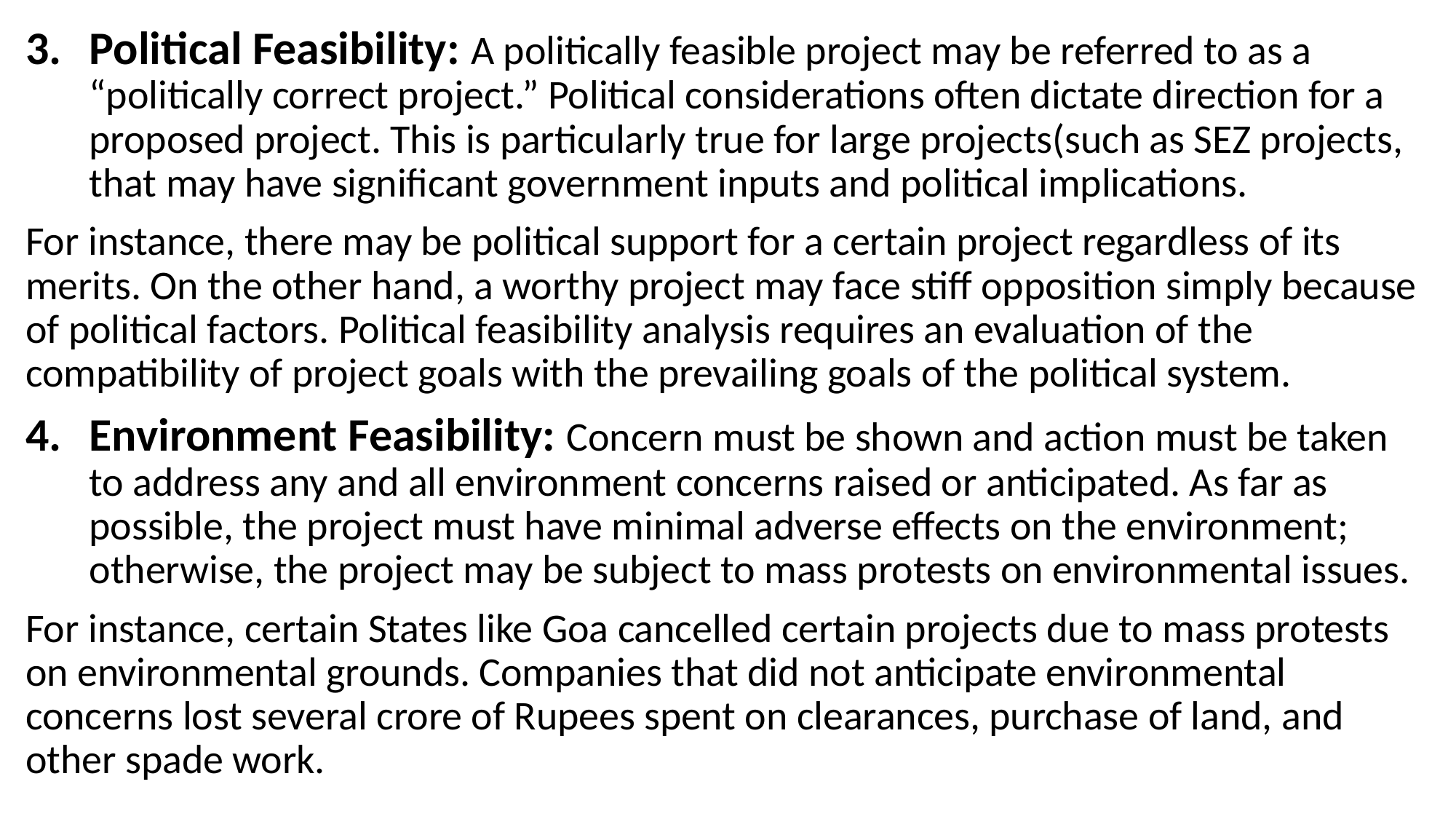

Political Feasibility: A politically feasible project may be referred to as a “politically correct project.” Political considerations often dictate direction for a proposed project. This is particularly true for large projects(such as SEZ projects, that may have significant government inputs and political implications.
For instance, there may be political support for a certain project regardless of its merits. On the other hand, a worthy project may face stiff opposition simply because of political factors. Political feasibility analysis requires an evaluation of the compatibility of project goals with the prevailing goals of the political system.
Environment Feasibility: Concern must be shown and action must be taken to address any and all environment concerns raised or anticipated. As far as possible, the project must have minimal adverse effects on the environment; otherwise, the project may be subject to mass protests on environmental issues.
For instance, certain States like Goa cancelled certain projects due to mass protests on environmental grounds. Companies that did not anticipate environmental concerns lost several crore of Rupees spent on clearances, purchase of land, and other spade work.